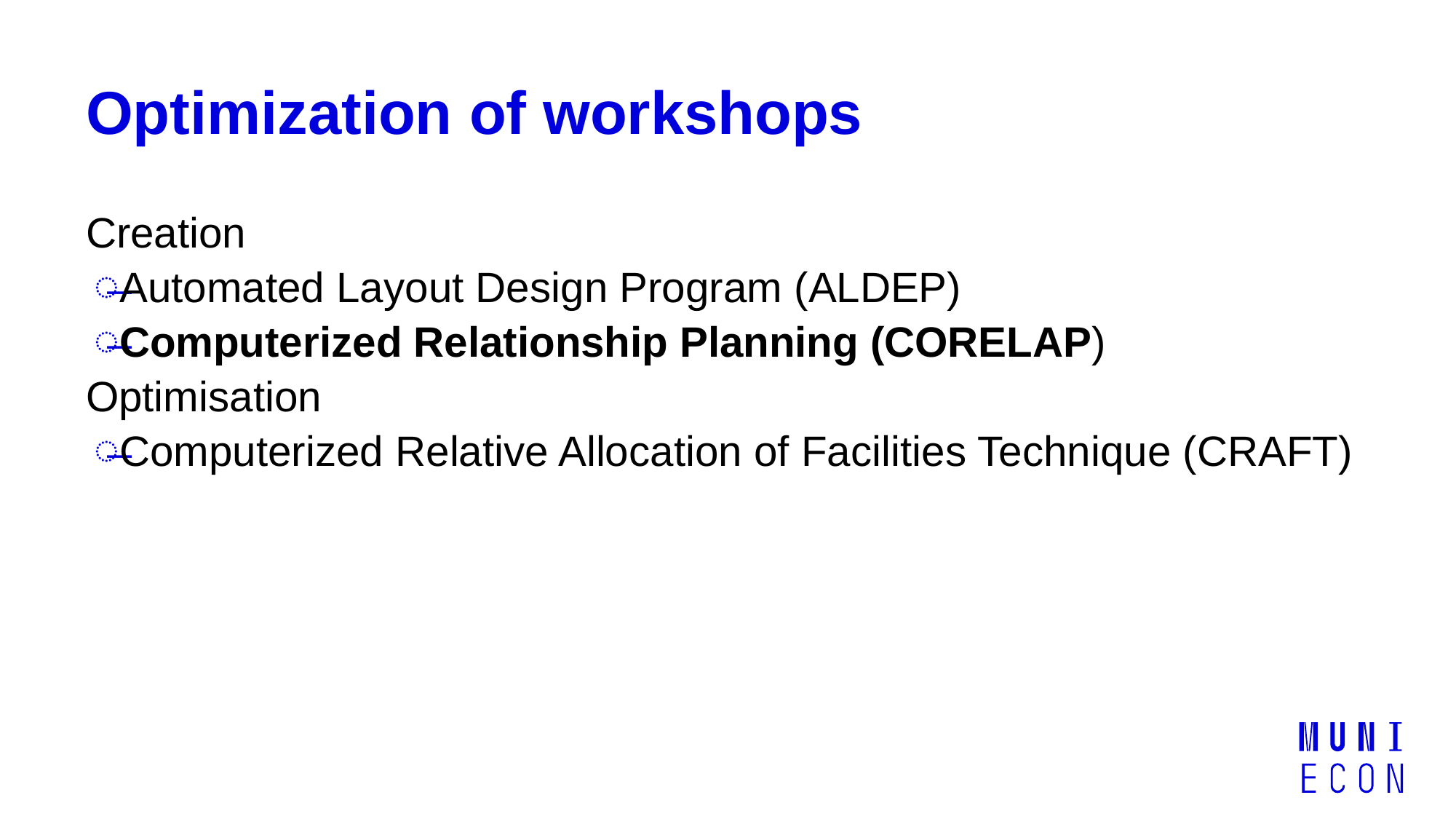

# Optimization of workshops
Creation
Automated Layout Design Program (ALDEP)
Computerized Relationship Planning (CORELAP)
Optimisation
Computerized Relative Allocation of Facilities Technique (CRAFT)